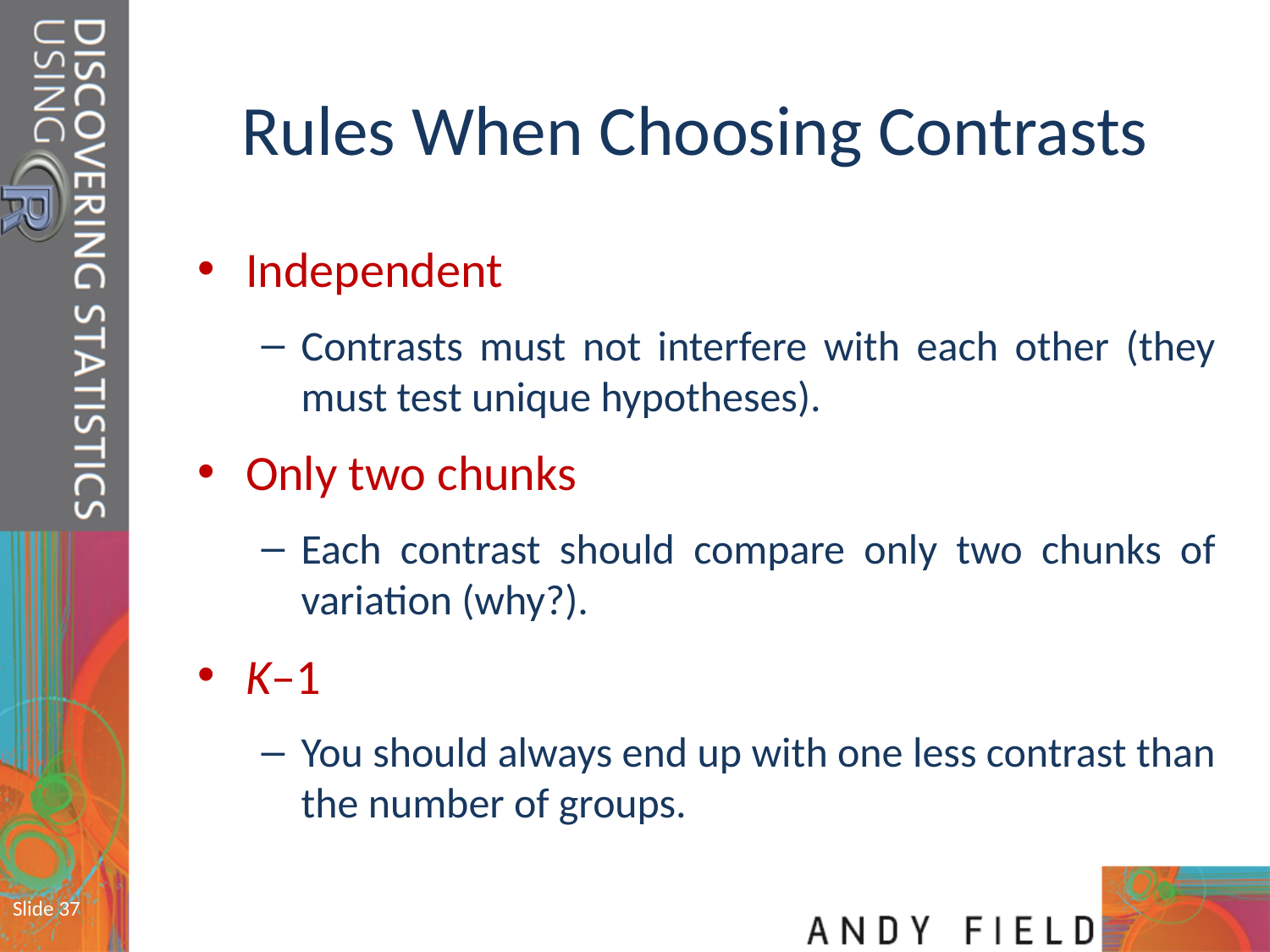

# Rules When Choosing Contrasts
Independent
Contrasts must not interfere with each other (they must test unique hypotheses).
Only two chunks
Each contrast should compare only two chunks of variation (why?).
K–1
You should always end up with one less contrast than the number of groups.
Slide 37